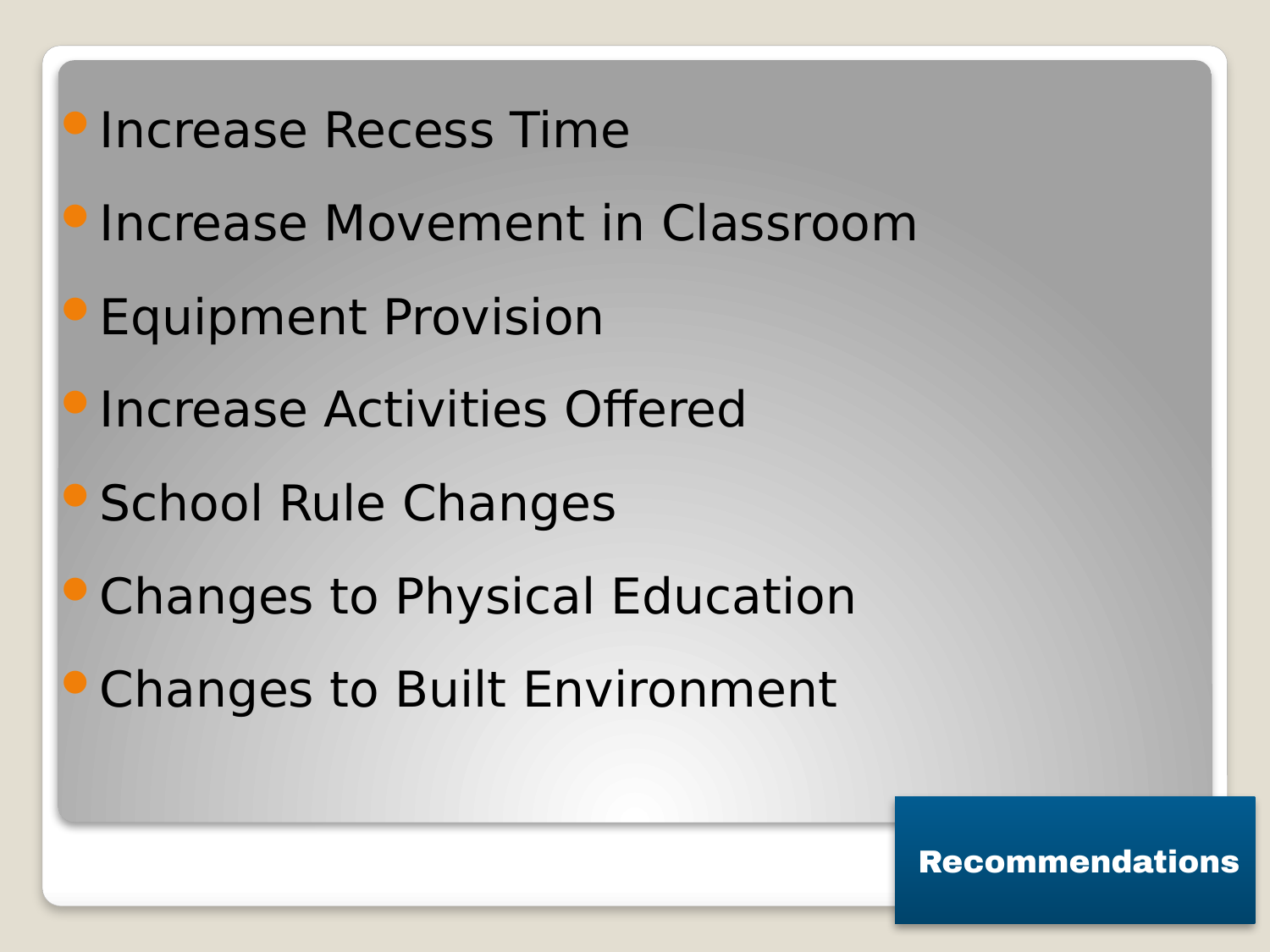

Increase Recess Time
Increase Movement in Classroom
Equipment Provision
Increase Activities Offered
School Rule Changes
Changes to Physical Education
Changes to Built Environment

 Recommendations